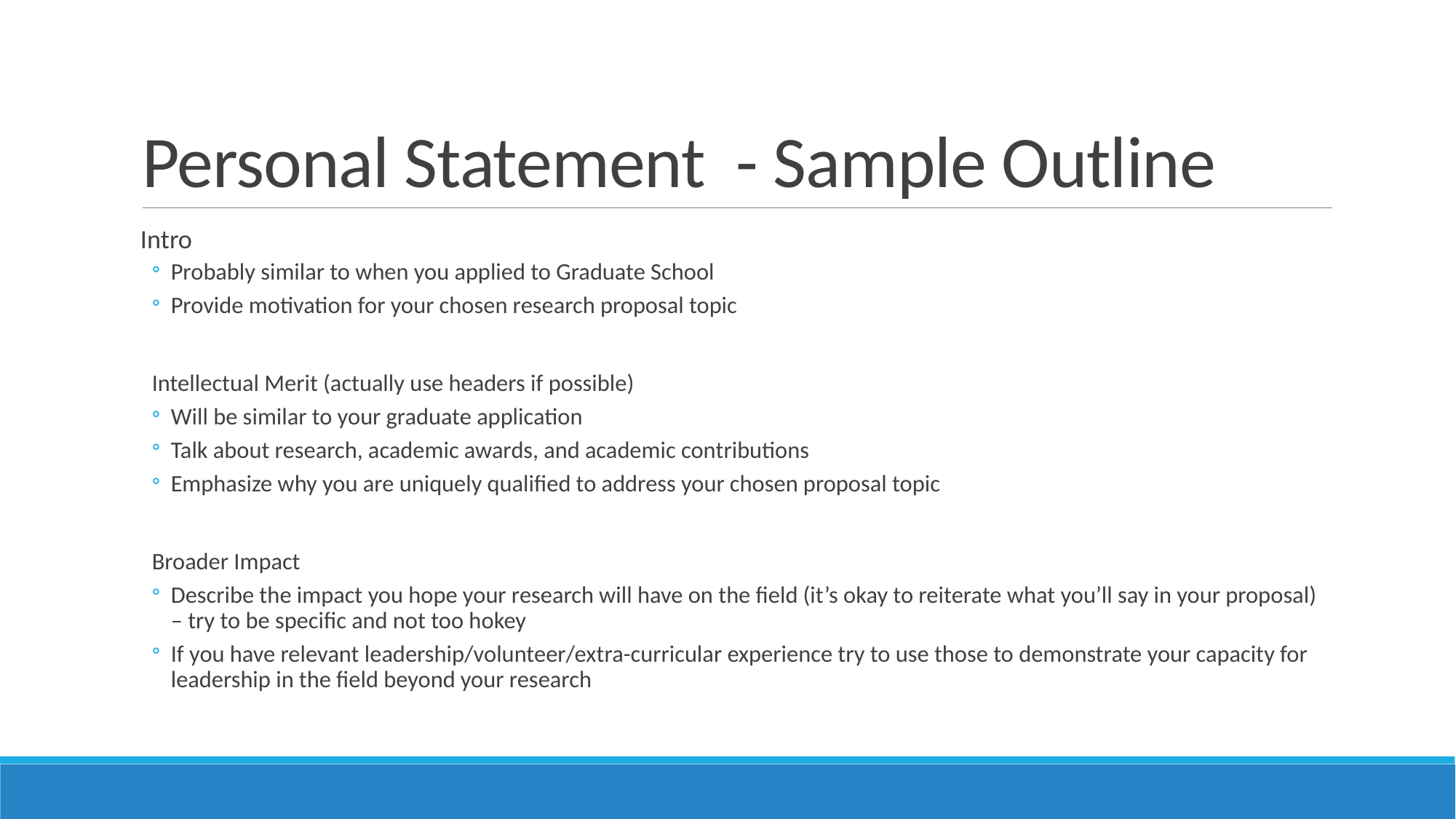

# Personal Statement  - Sample Outline
Intro
Probably similar to when you applied to Graduate School
Provide motivation for your chosen research proposal topic

Intellectual Merit (actually use headers if possible)
Will be similar to your graduate application
Talk about research, academic awards, and academic contributions
Emphasize why you are uniquely qualified to address your chosen proposal topic

Broader Impact
Describe the impact you hope your research will have on the field (it’s okay to reiterate what you’ll say in your proposal) – try to be specific and not too hokey
If you have relevant leadership/volunteer/extra-curricular experience try to use those to demonstrate your capacity for leadership in the field beyond your research